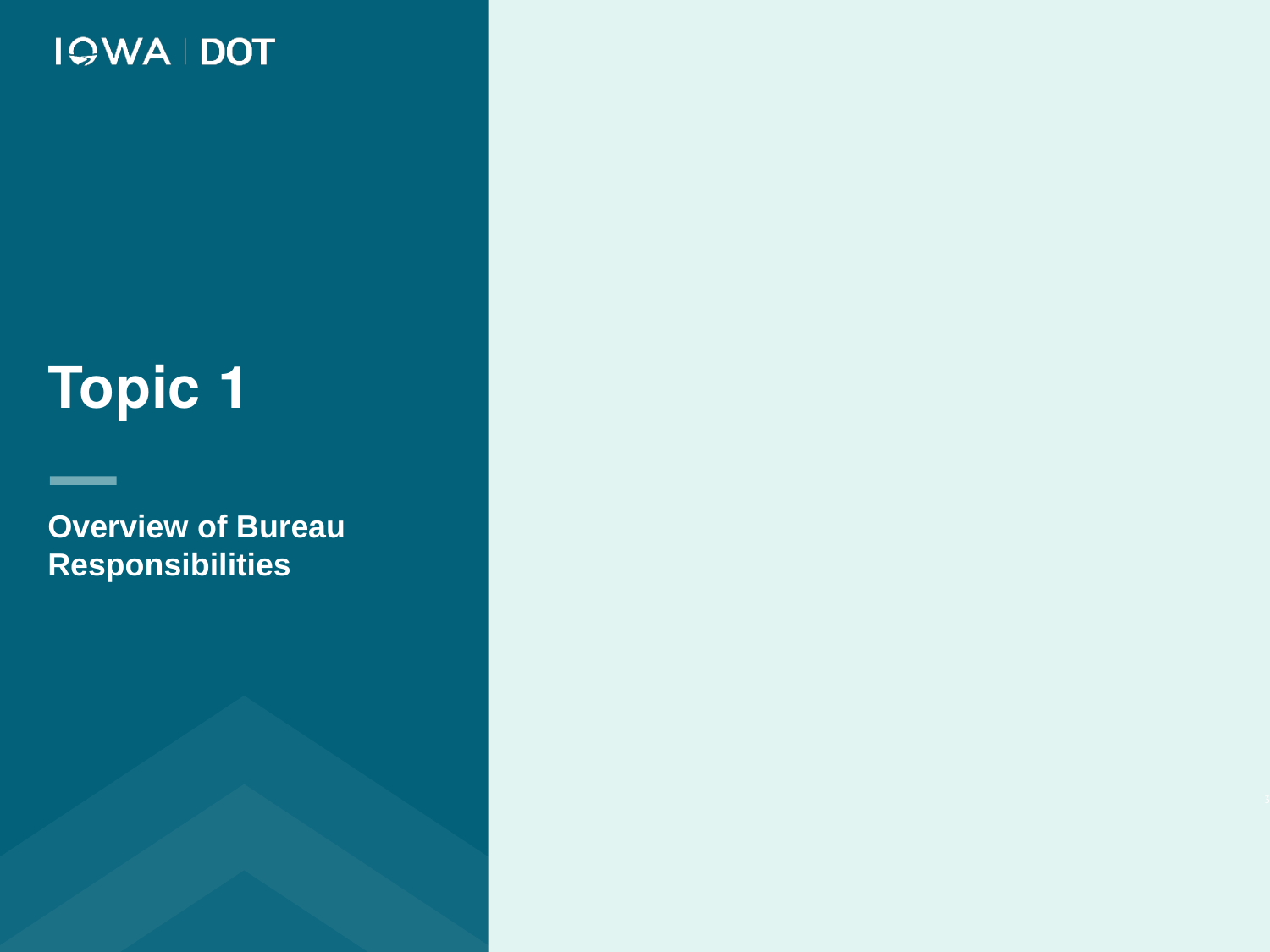

Topic 1
Overview of Bureau Responsibilities
3